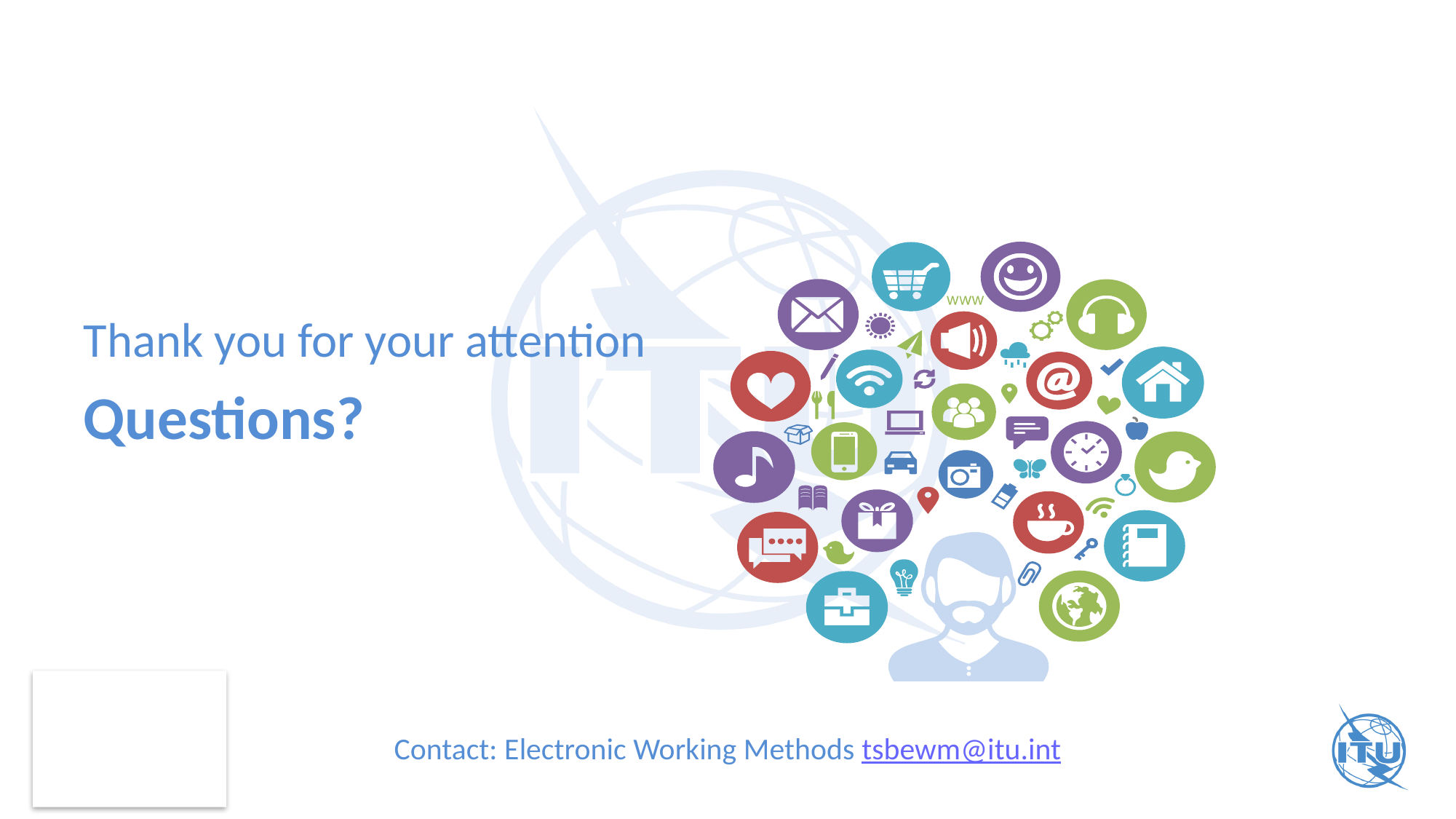

Thank you for your attention
Questions?

Contact: Electronic Working Methods tsbewm@itu.int